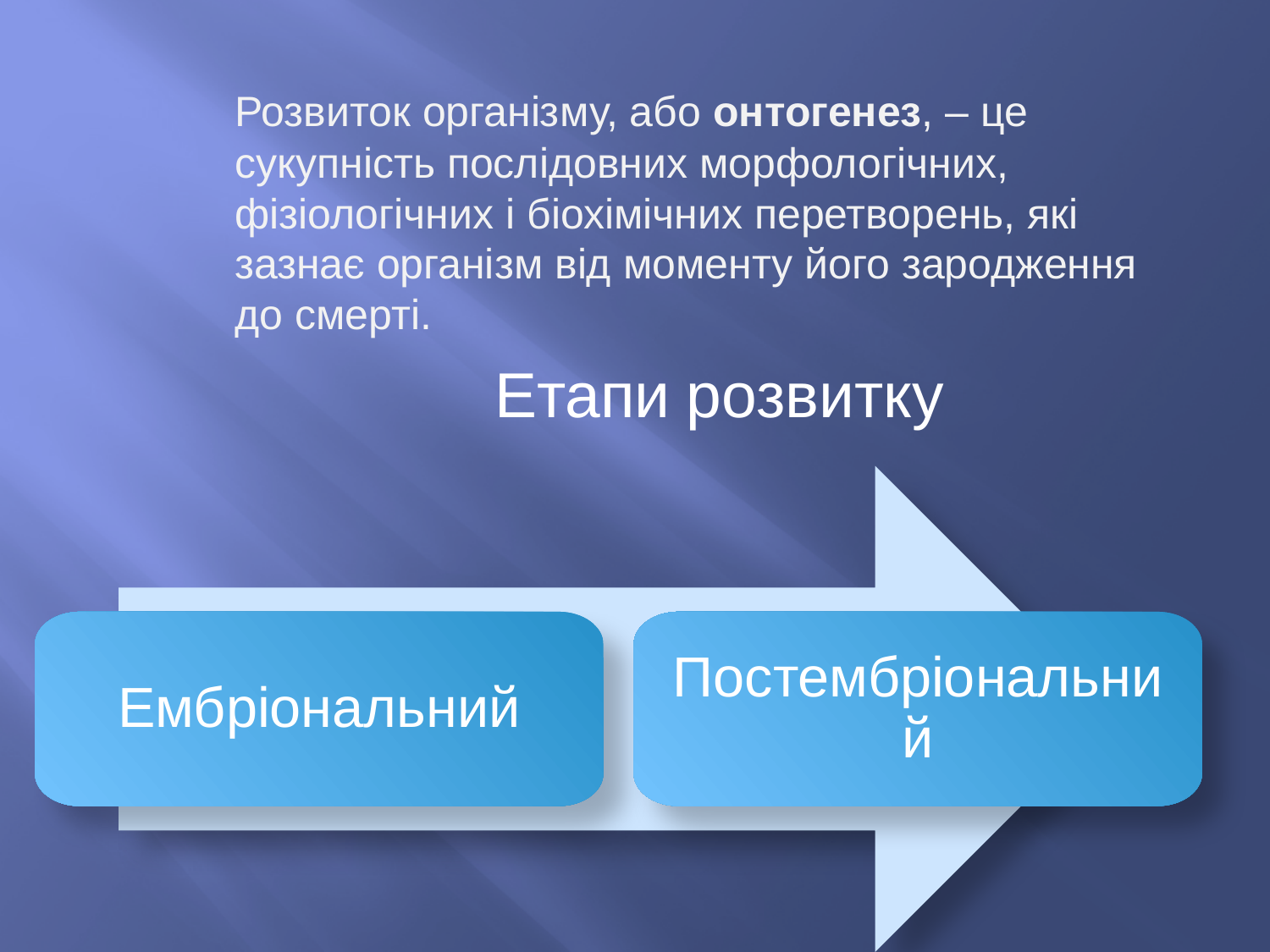

# Розвиток організму, або онтогенез, – це сукупність послідовних морфологічних, фізіологічних і біохімічних перетворень, які зазнає організм від моменту його зародження до смерті.
Етапи розвитку

Ембріональний
Постембріональний